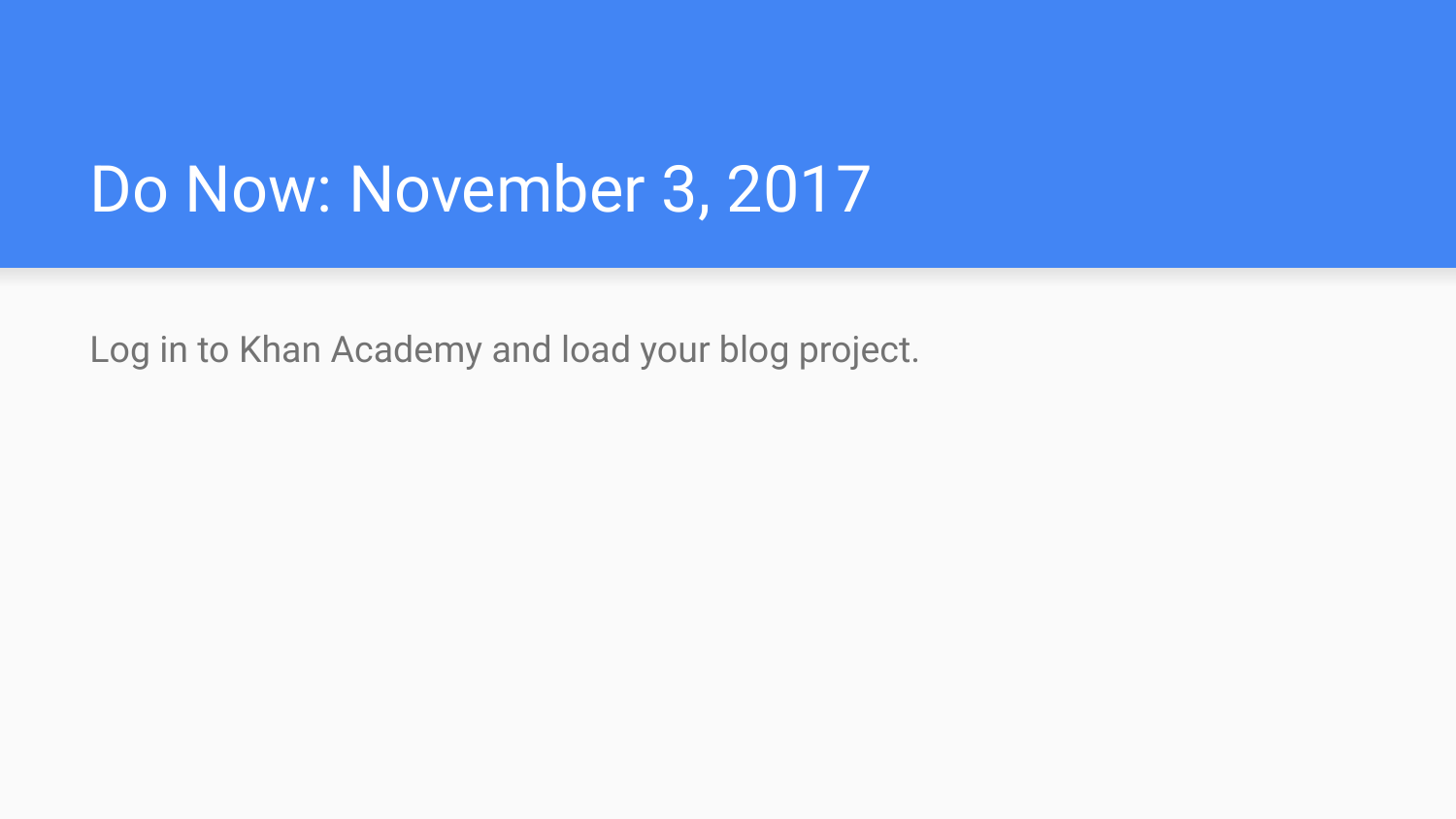

# Do Now: November 3, 2017
Log in to Khan Academy and load your blog project.